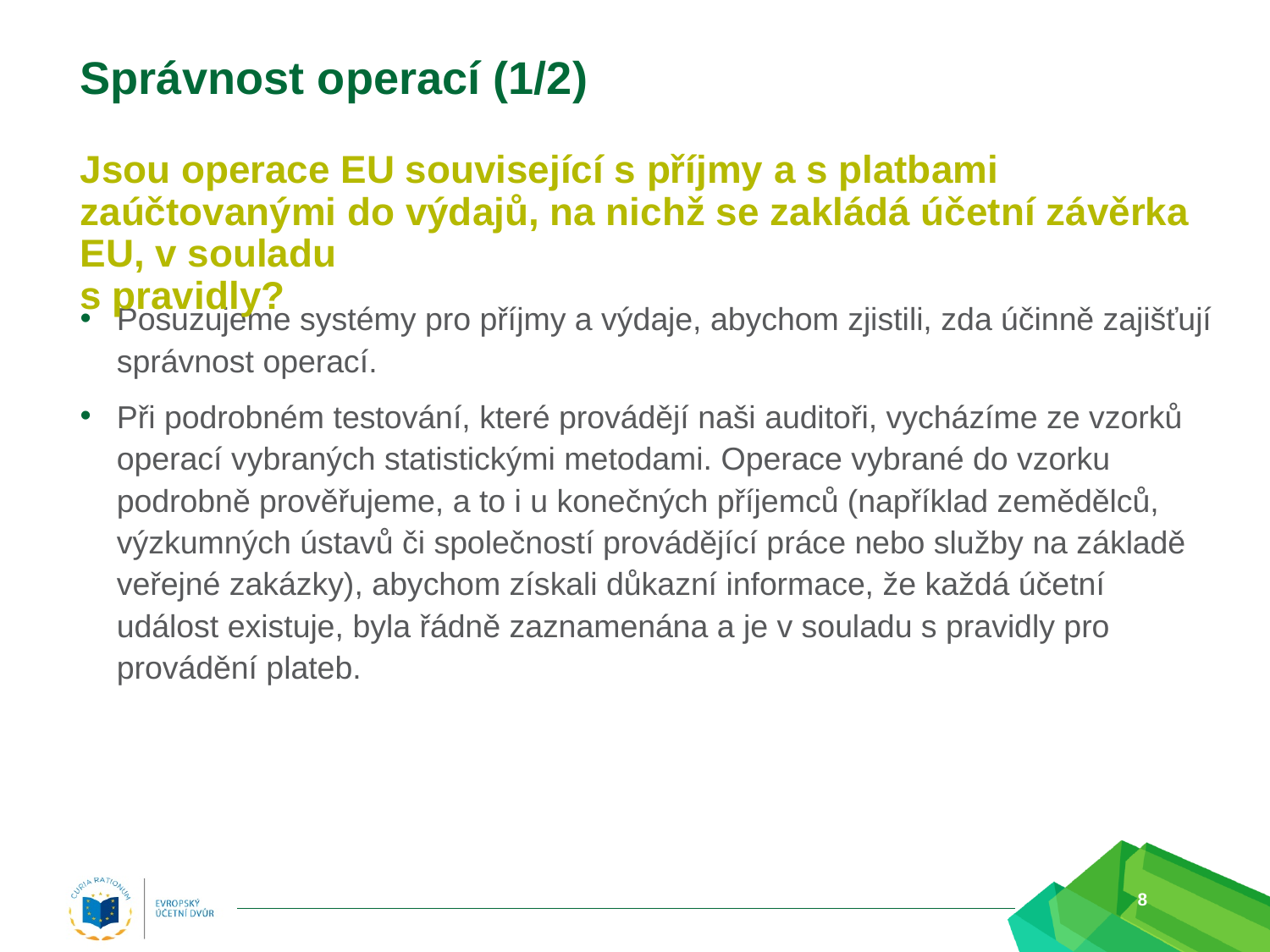

# Správnost operací (1/2)
Jsou operace EU související s příjmy a s platbami zaúčtovanými do výdajů, na nichž se zakládá účetní závěrka EU, v souladu
s pravidly?
Posuzujeme systémy pro příjmy a výdaje, abychom zjistili, zda účinně zajišťují správnost operací.
Při podrobném testování, které provádějí naši auditoři, vycházíme ze vzorků operací vybraných statistickými metodami. Operace vybrané do vzorku podrobně prověřujeme, a to i u konečných příjemců (například zemědělců, výzkumných ústavů či společností provádějící práce nebo služby na základě veřejné zakázky), abychom získali důkazní informace, že každá účetní událost existuje, byla řádně zaznamenána a je v souladu s pravidly pro provádění plateb.
8